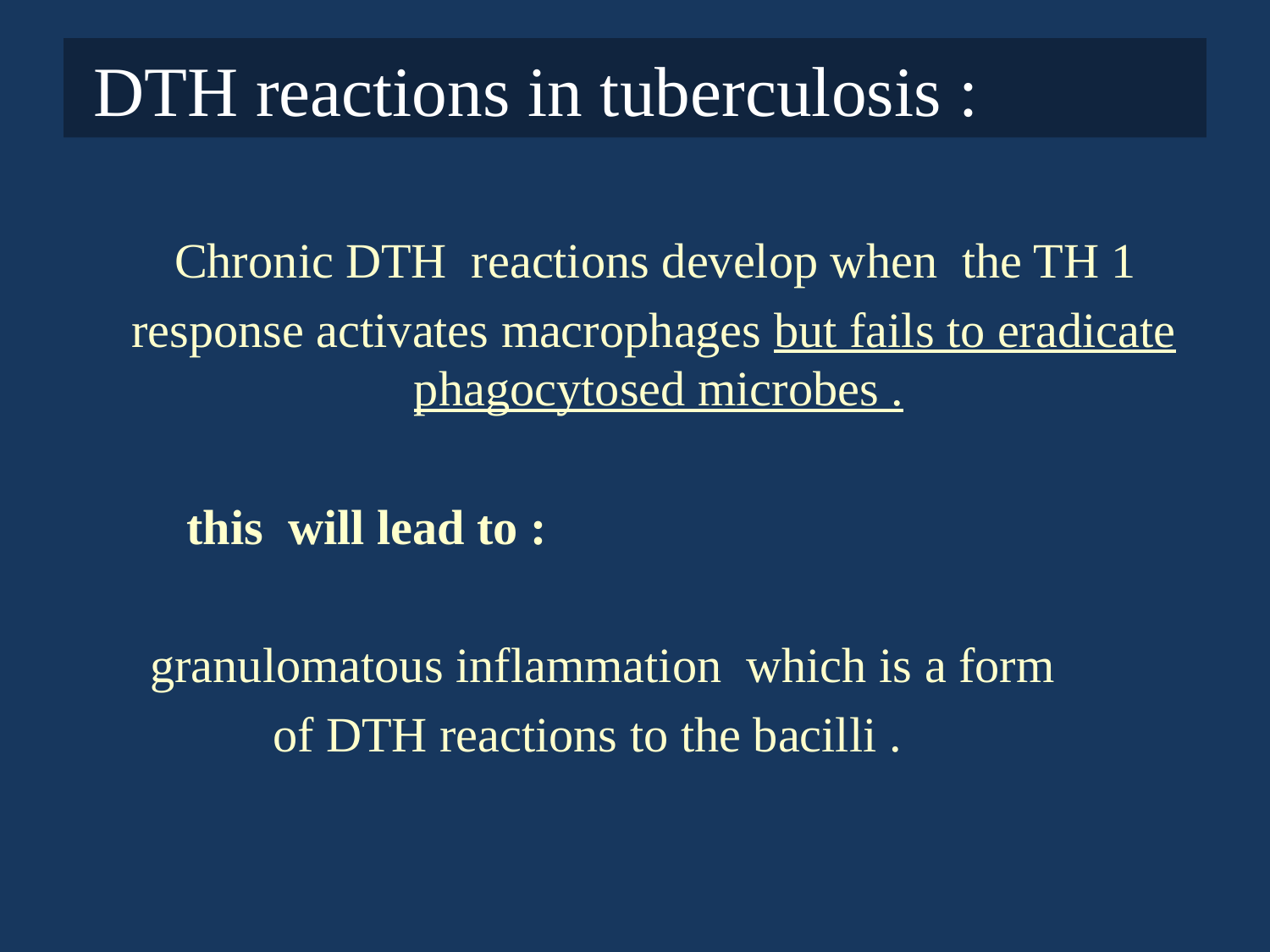

# DTH reactions in tuberculosis :
        Chronic DTH  reactions develop when  the TH 1
   response activates macrophages but fails to eradicate phagocytosed microbes .

         this  will lead to :

      granulomatous inflammation  which is a form
                of DTH reactions to the bacilli .